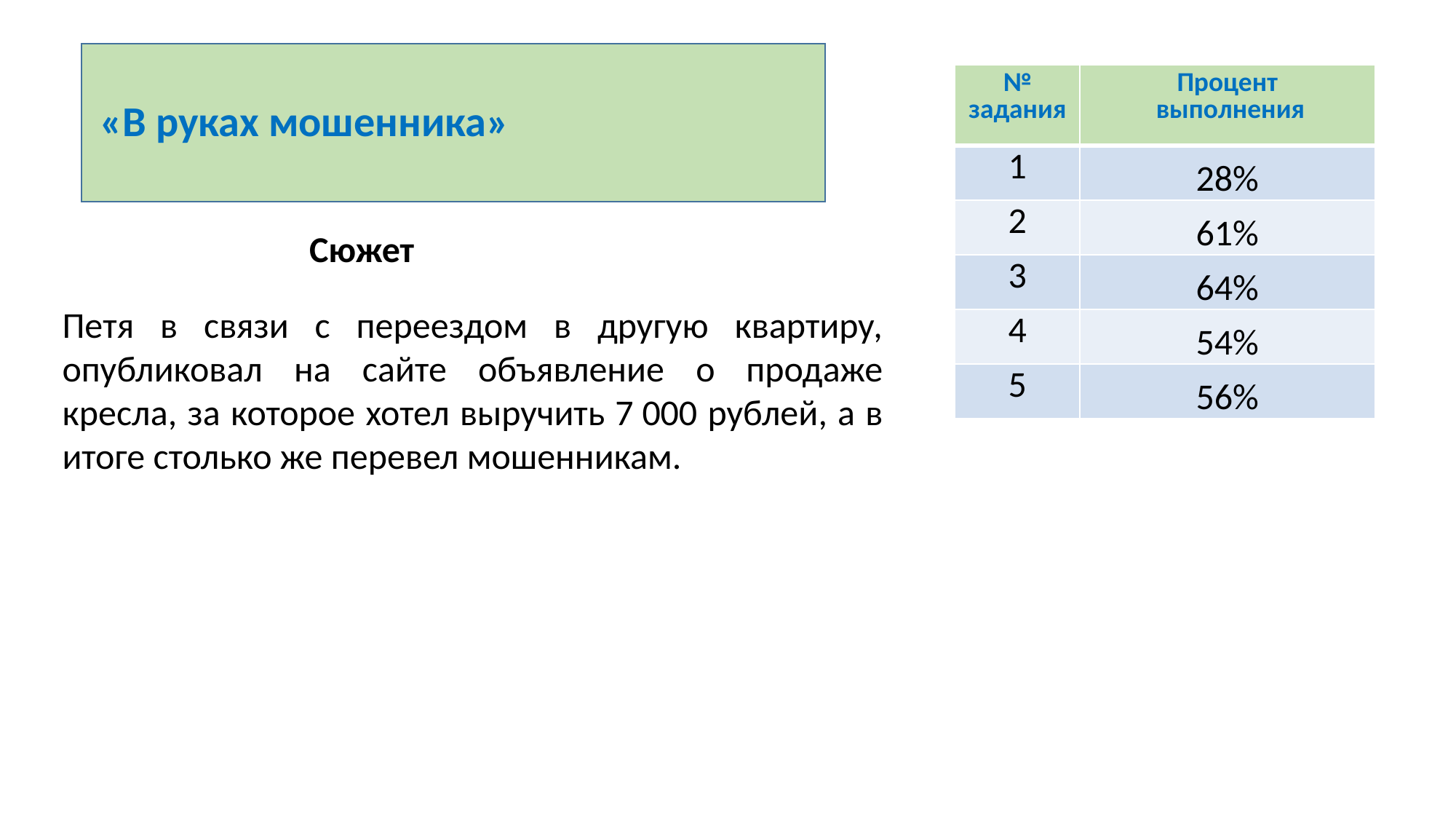

# «В руках мошенника»
| № задания | Процент выполнения |
| --- | --- |
| 1 | 28% |
| 2 | 61% |
| 3 | 64% |
| 4 | 54% |
| 5 | 56% |
Сюжет
Петя в связи с переездом в другую квартиру, опубликовал на сайте объявление о продаже кресла, за которое хотел выручить 7 000 рублей, а в итоге столько же перевел мошенникам.